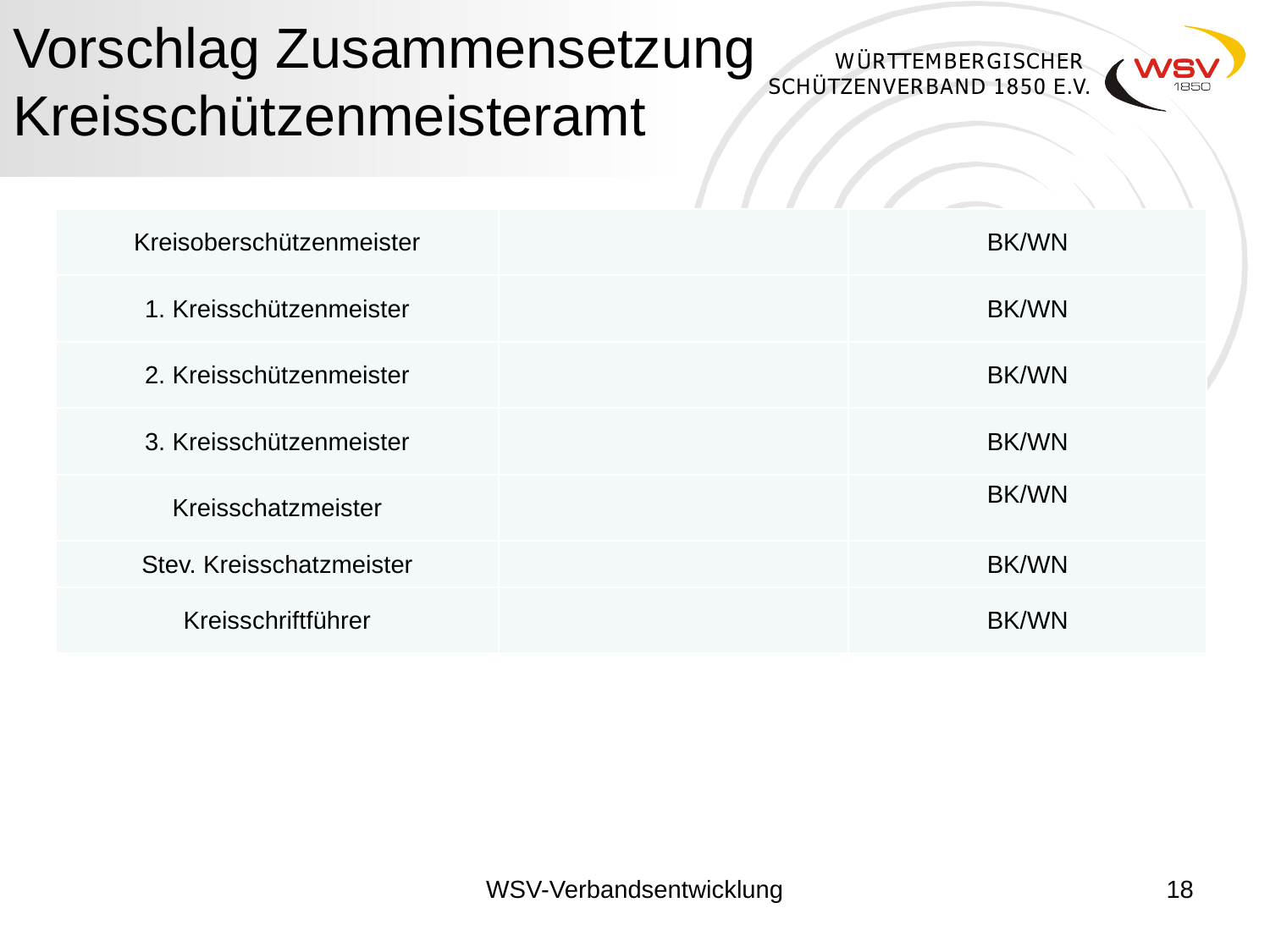

Vorschlag Zusammensetzung Kreisschützenmeisteramt
| Kreisoberschützenmeister |  | BK/WN |
| --- | --- | --- |
| 1. Kreisschützenmeister |  | BK/WN |
| 2. Kreisschützenmeister |  | BK/WN |
| 3. Kreisschützenmeister |  | BK/WN |
| Kreisschatzmeister |  | BK/WN |
| Stev. Kreisschatzmeister |  | BK/WN |
| Kreisschriftführer |  | BK/WN |
WSV-Verbandsentwicklung
18